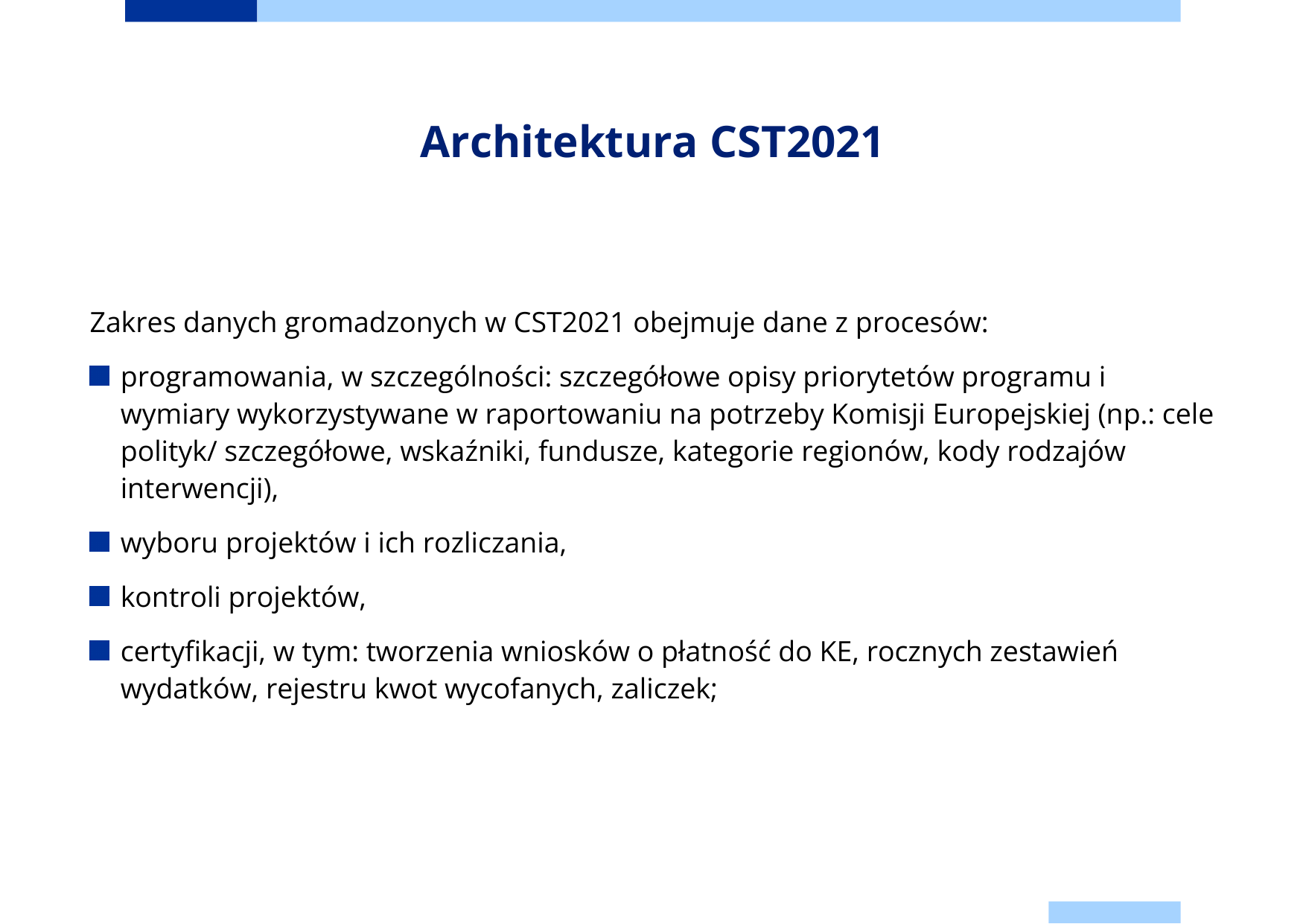

# Architektura CST2021
Zakres danych gromadzonych w CST2021 obejmuje dane z procesów:
programowania, w szczególności: szczegółowe opisy priorytetów programu i wymiary wykorzystywane w raportowaniu na potrzeby Komisji Europejskiej (np.: cele polityk/ szczegółowe, wskaźniki, fundusze, kategorie regionów, kody rodzajów interwencji),
wyboru projektów i ich rozliczania,
kontroli projektów,
certyfikacji, w tym: tworzenia wniosków o płatność do KE, rocznych zestawień wydatków, rejestru kwot wycofanych, zaliczek;